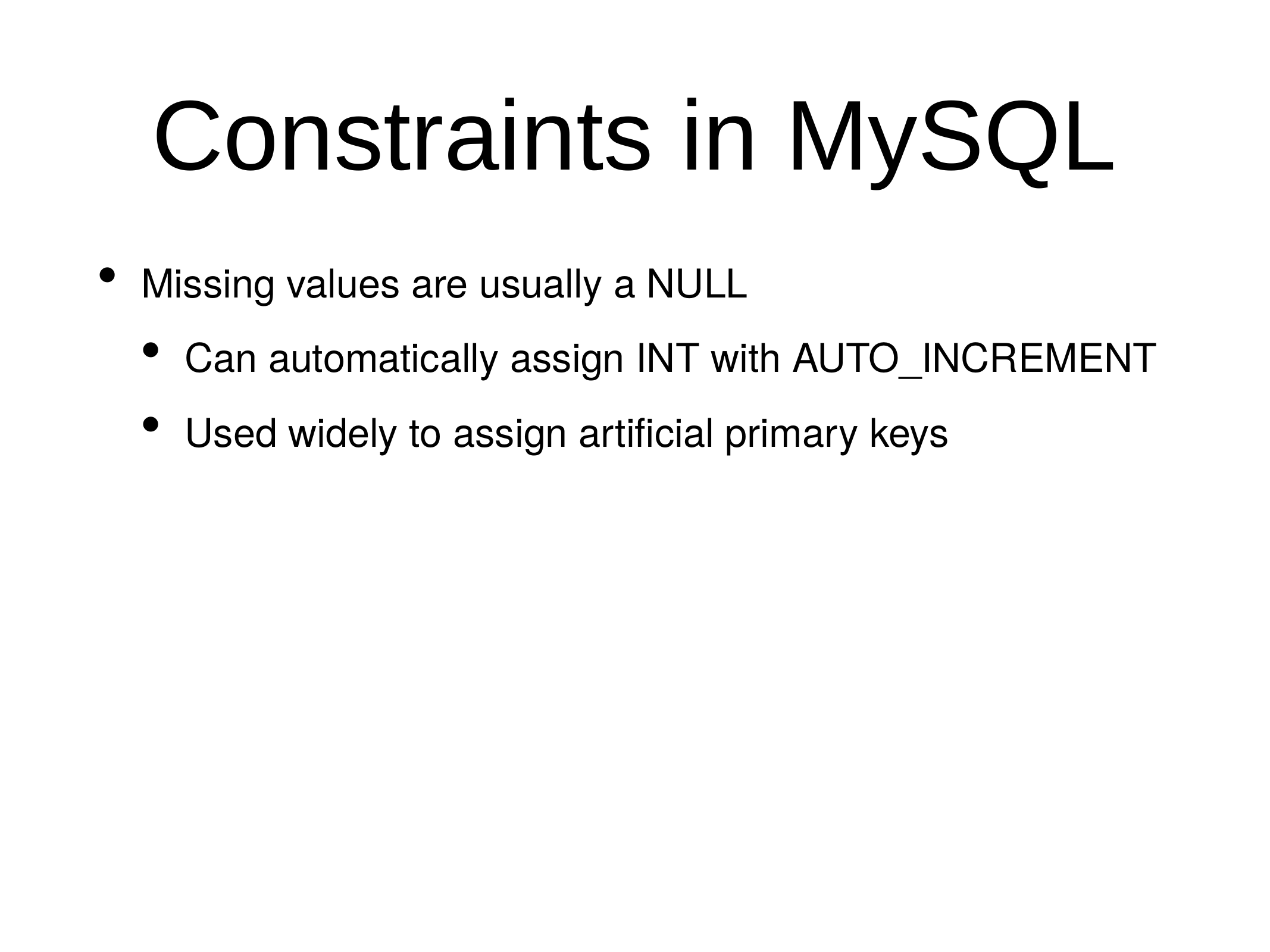

# Constraints in MySQL
Missing values are usually a NULL
Can automatically assign INT with AUTO_INCREMENT
Used widely to assign artificial primary keys